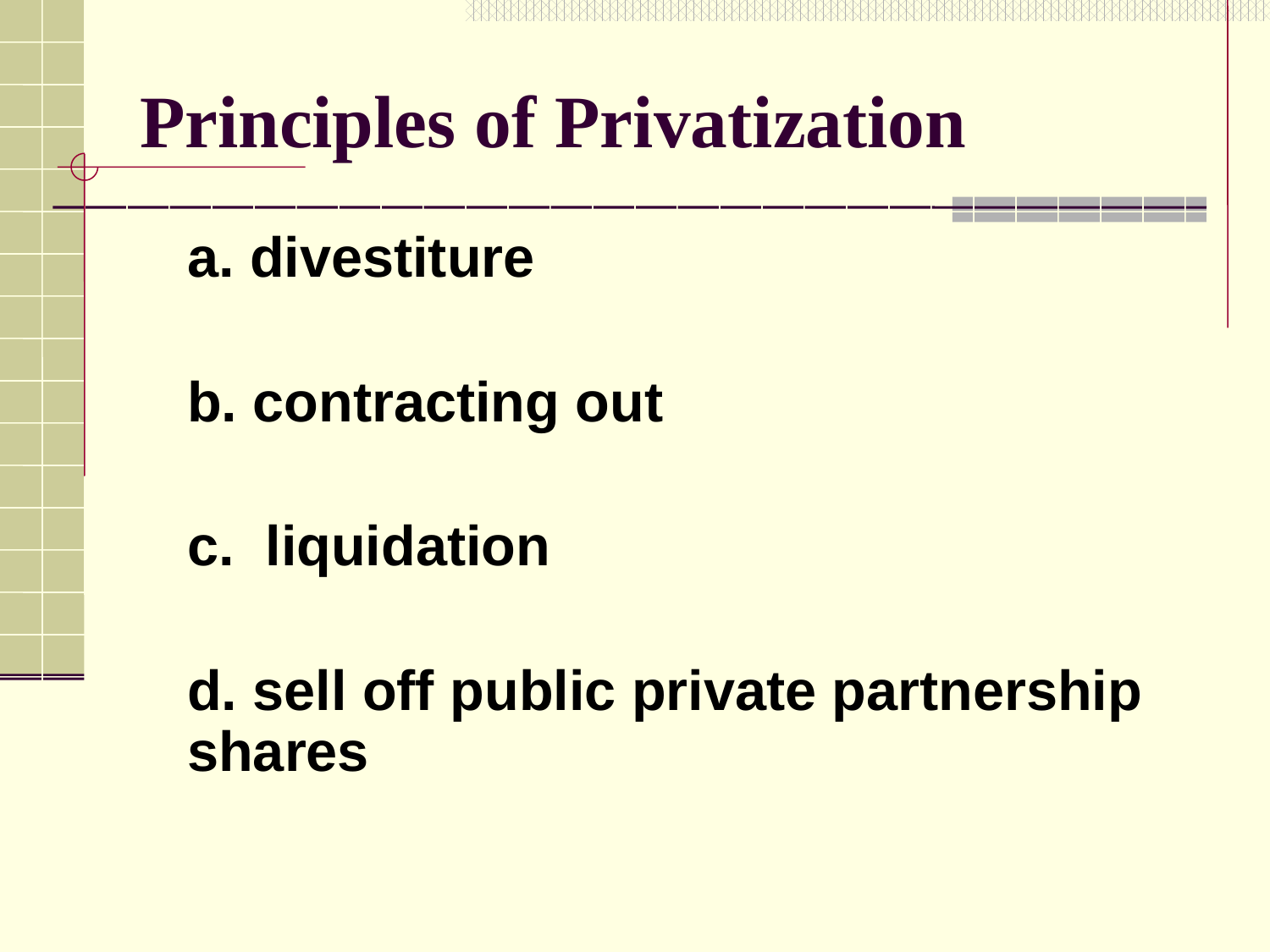

# Principles of Privatization
	a. divestiture

	b. contracting out

	c.  liquidation

	d. sell off public private partnership shares